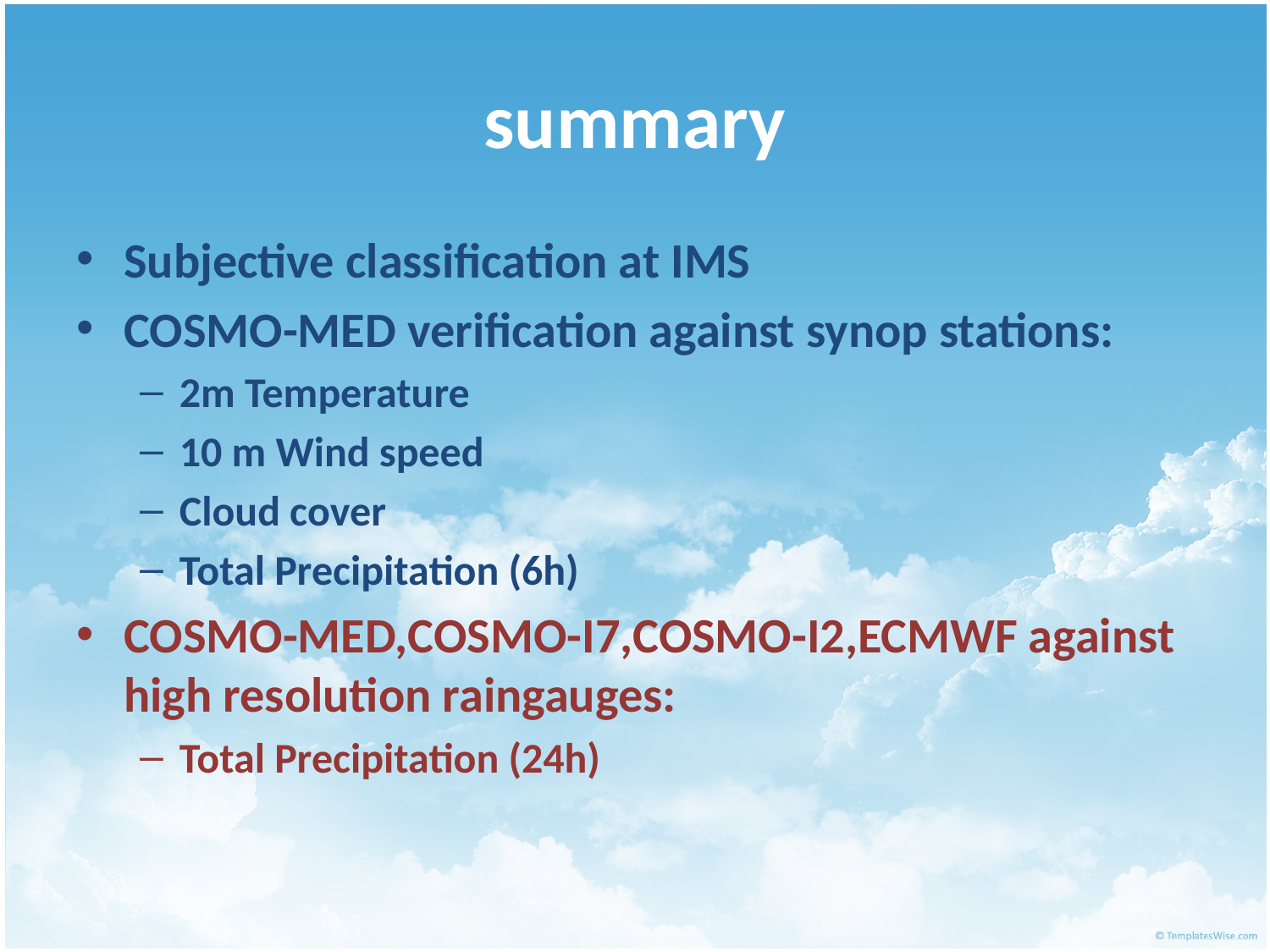

summary
Subjective classification at IMS
COSMO-MED verification against synop stations:
2m Temperature
10 m Wind speed
Cloud cover
Total Precipitation (6h)
COSMO-MED,COSMO-I7,COSMO-I2,ECMWF against high resolution raingauges:
Total Precipitation (24h)